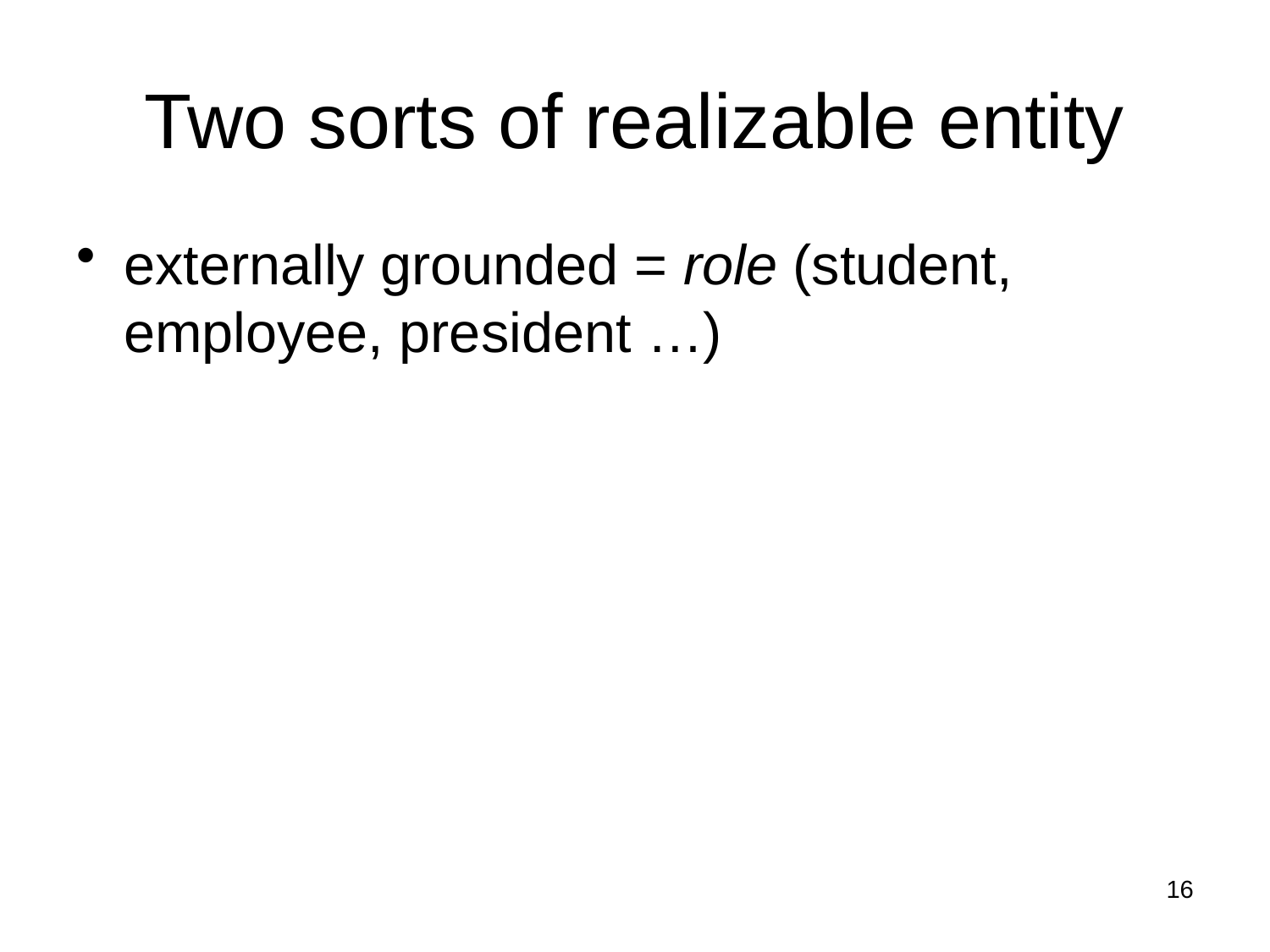

# Two sorts of realizable entity
externally grounded = role (student, employee, president …)

16